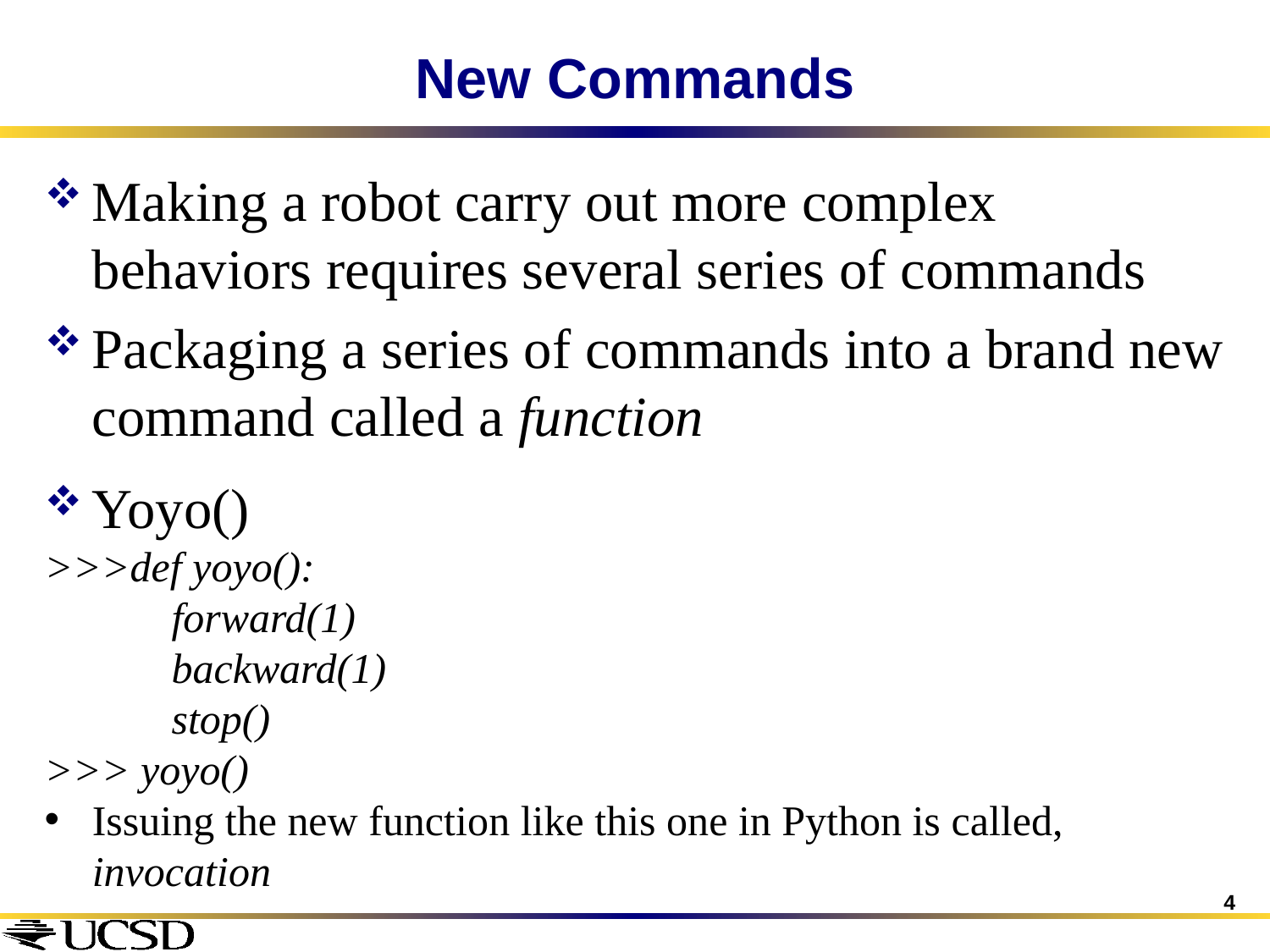

# New Commands
Making a robot carry out more complex behaviors requires several series of commands
Packaging a series of commands into a brand new command called a function
Yoyo()
>>>def yoyo():
	forward(1)
	backward(1)
	stop()
>>> yoyo()
Issuing the new function like this one in Python is called, invocation
4